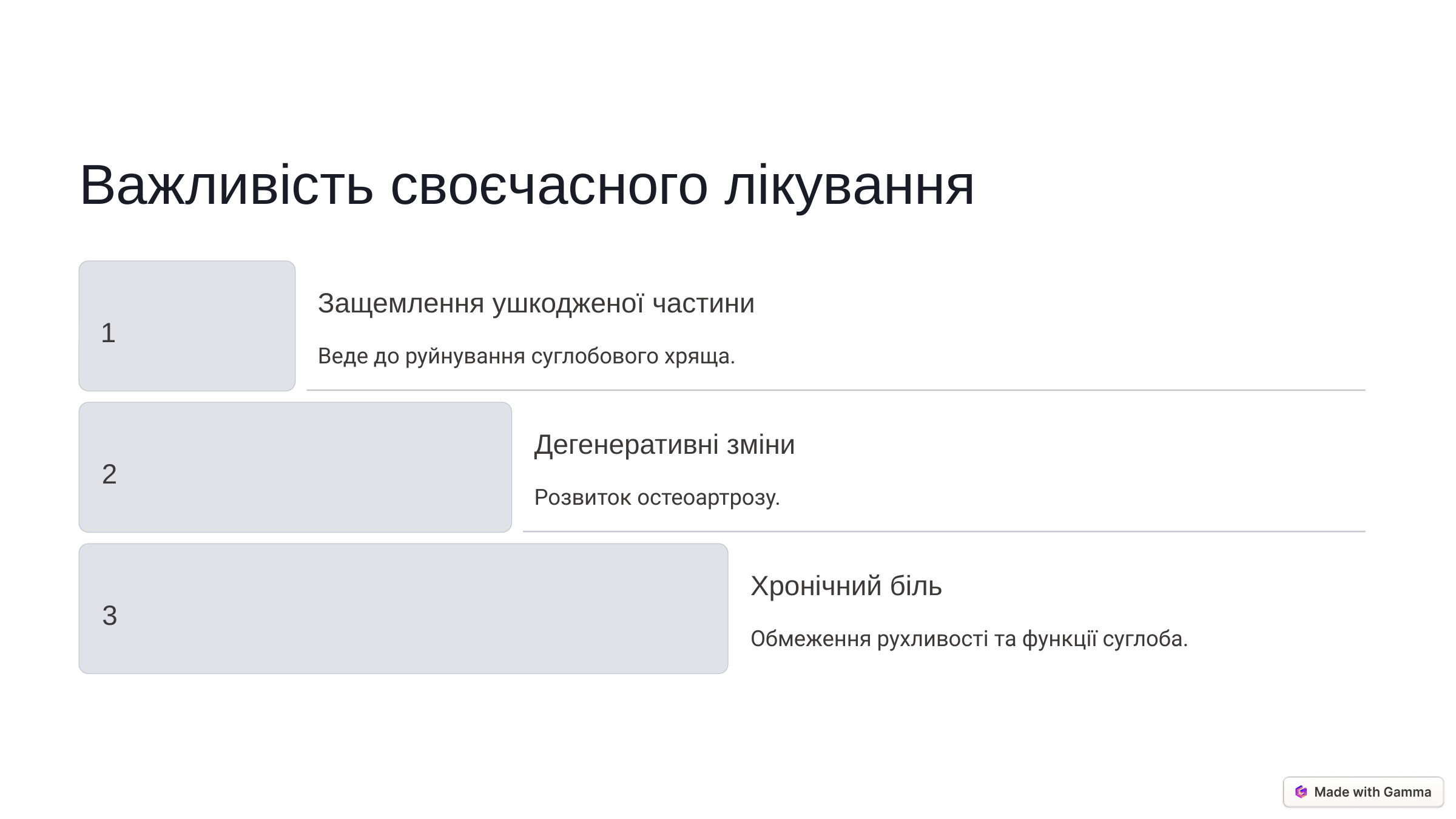

Важливість своєчасного лікування

Защемлення ушкодженої частини
1
Веде до руйнування суглобового хряща.

Дегенеративні зміни
2
Розвиток остеоартрозу.

Хронічний біль
3
Обмеження рухливості та функції суглоба.